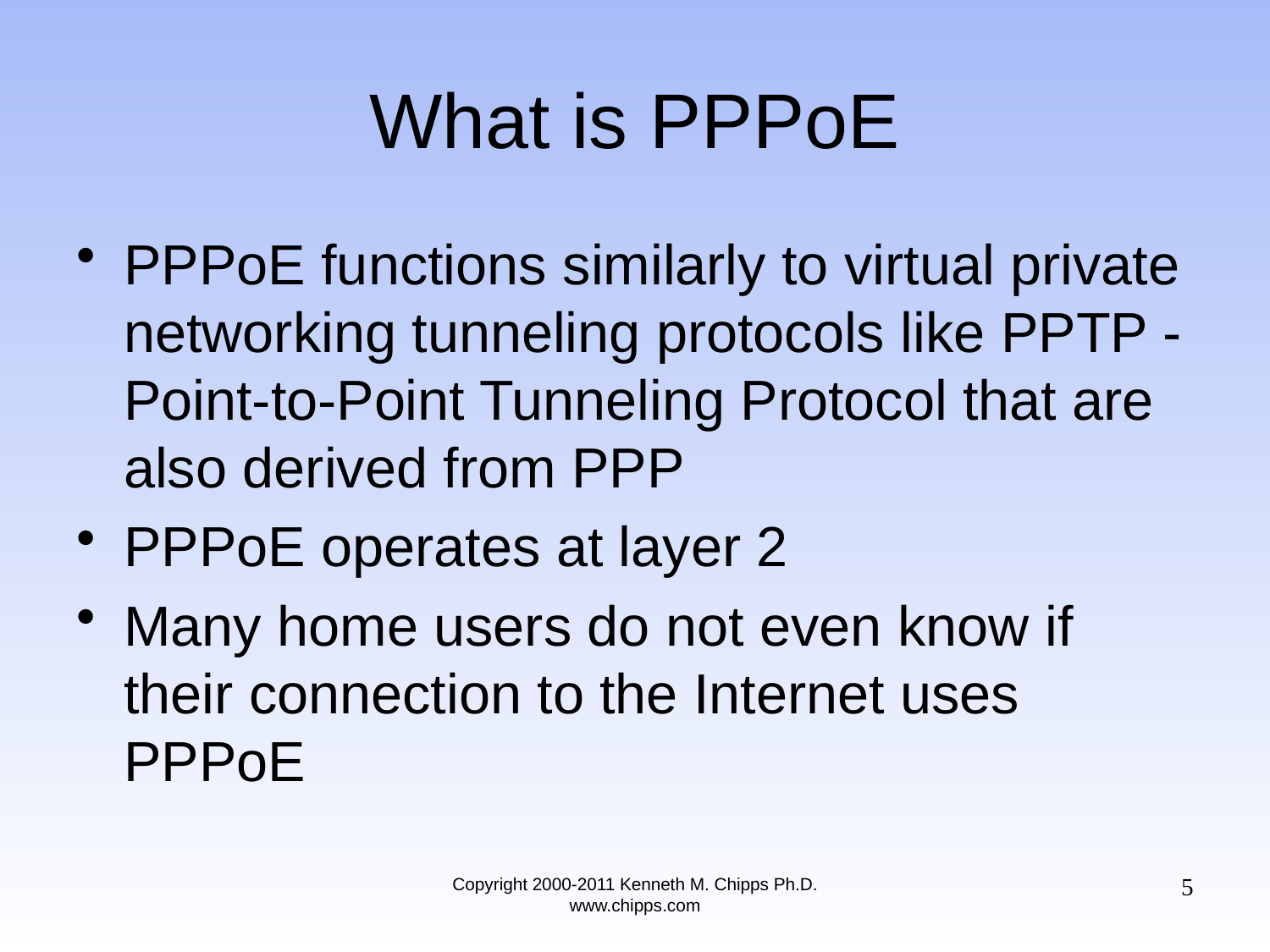

# What is PPPoE
PPPoE functions similarly to virtual private networking tunneling protocols like PPTP - Point-to-Point Tunneling Protocol that are also derived from PPP
PPPoE operates at layer 2
Many home users do not even know if their connection to the Internet uses PPPoE
5
Copyright 2000-2011 Kenneth M. Chipps Ph.D. www.chipps.com